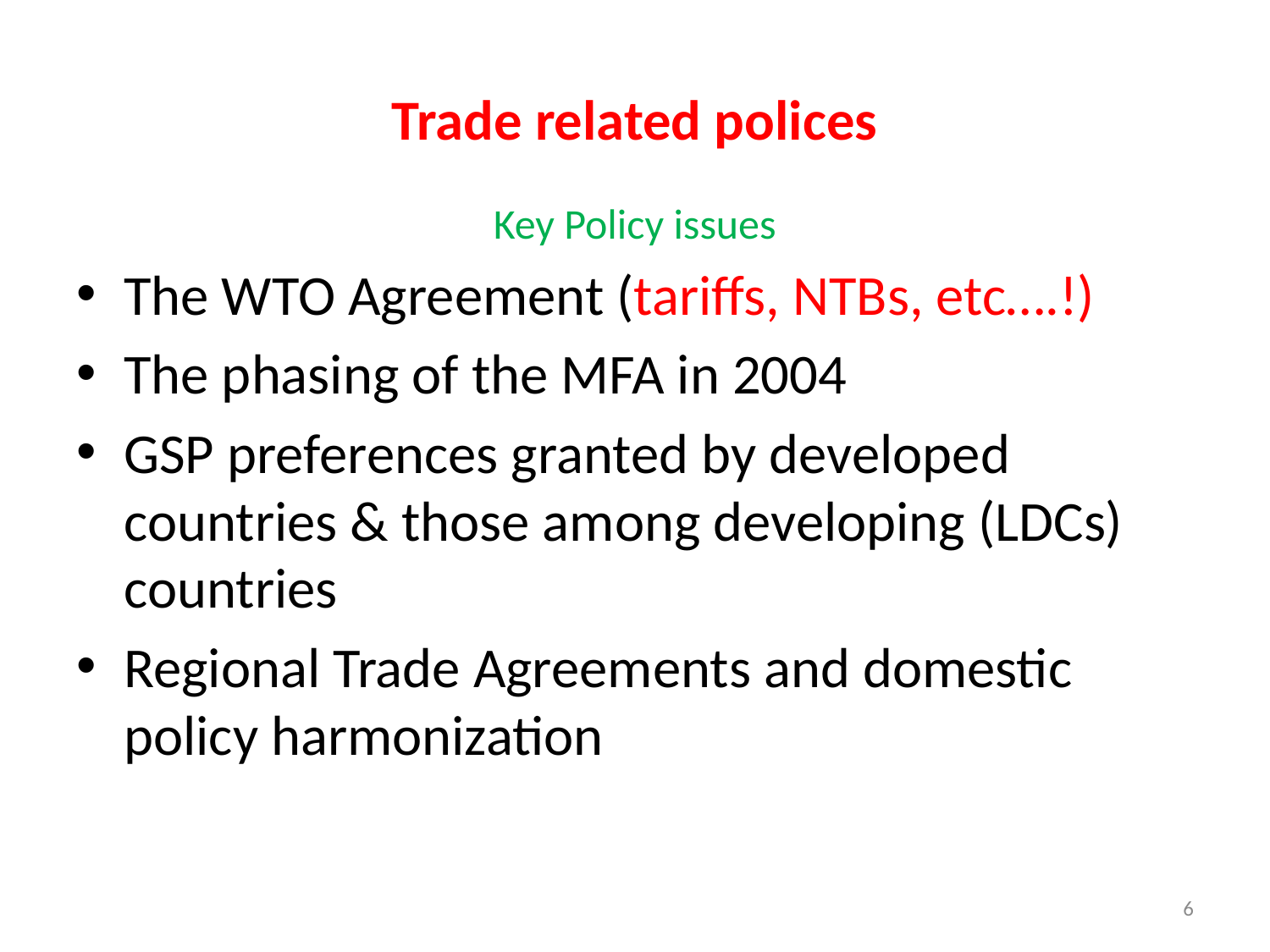

# Trade related polices
Key Policy issues
The WTO Agreement (tariffs, NTBs, etc….!)
The phasing of the MFA in 2004
GSP preferences granted by developed countries & those among developing (LDCs) countries
Regional Trade Agreements and domestic policy harmonization
6